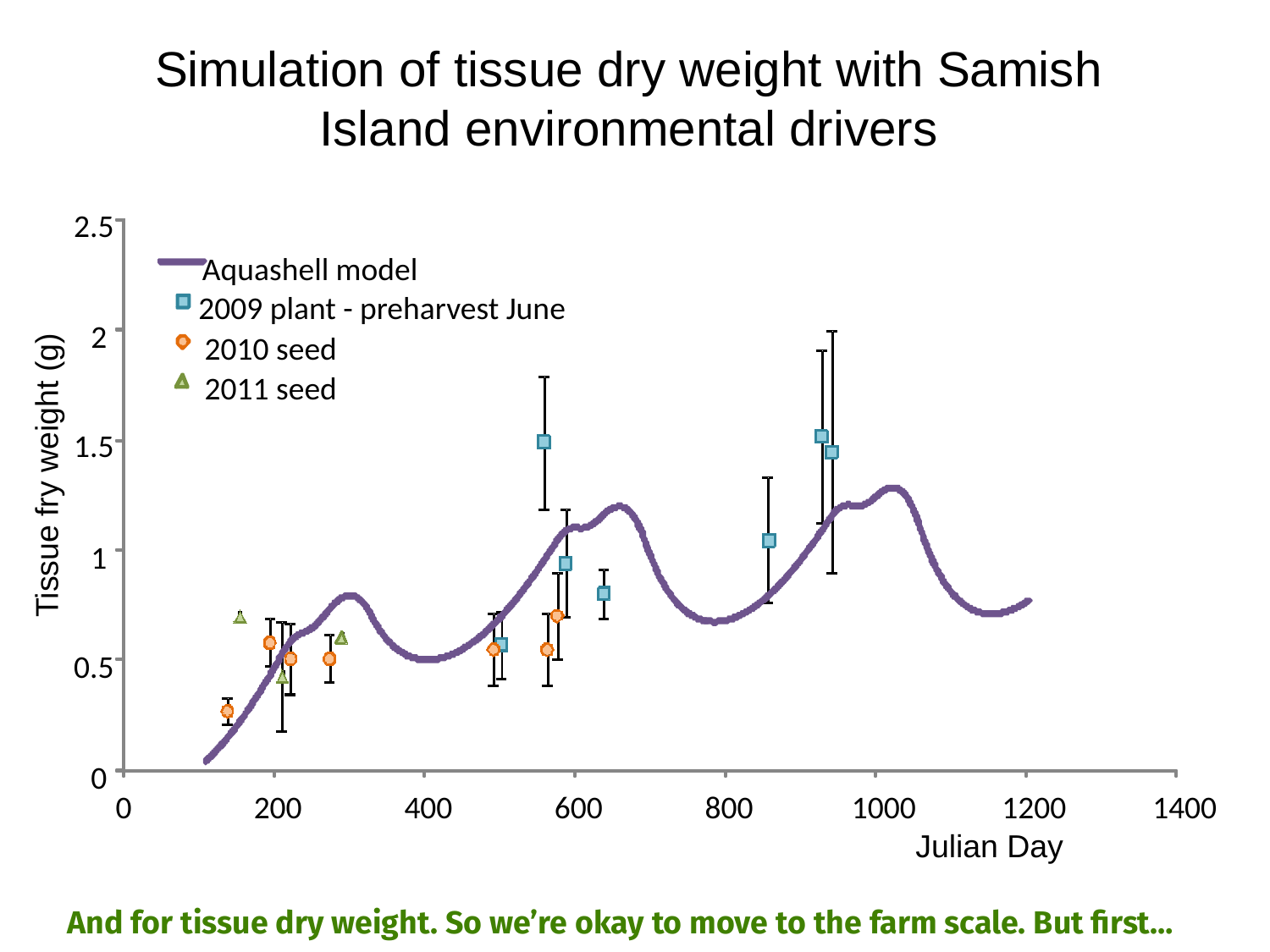

# Simulation of tissue dry weight with Samish Island environmental drivers
2.5

Aquashell model

2009 plant - preharvest June

2
2010 seed

2011 seed

1.5

1

0.5

0

0
200
400
600
800
1000
1200
1400
preharvest June
-
Tissue fry weight (g)
Julian Day
And for tissue dry weight. So we’re okay to move to the farm scale. But first…